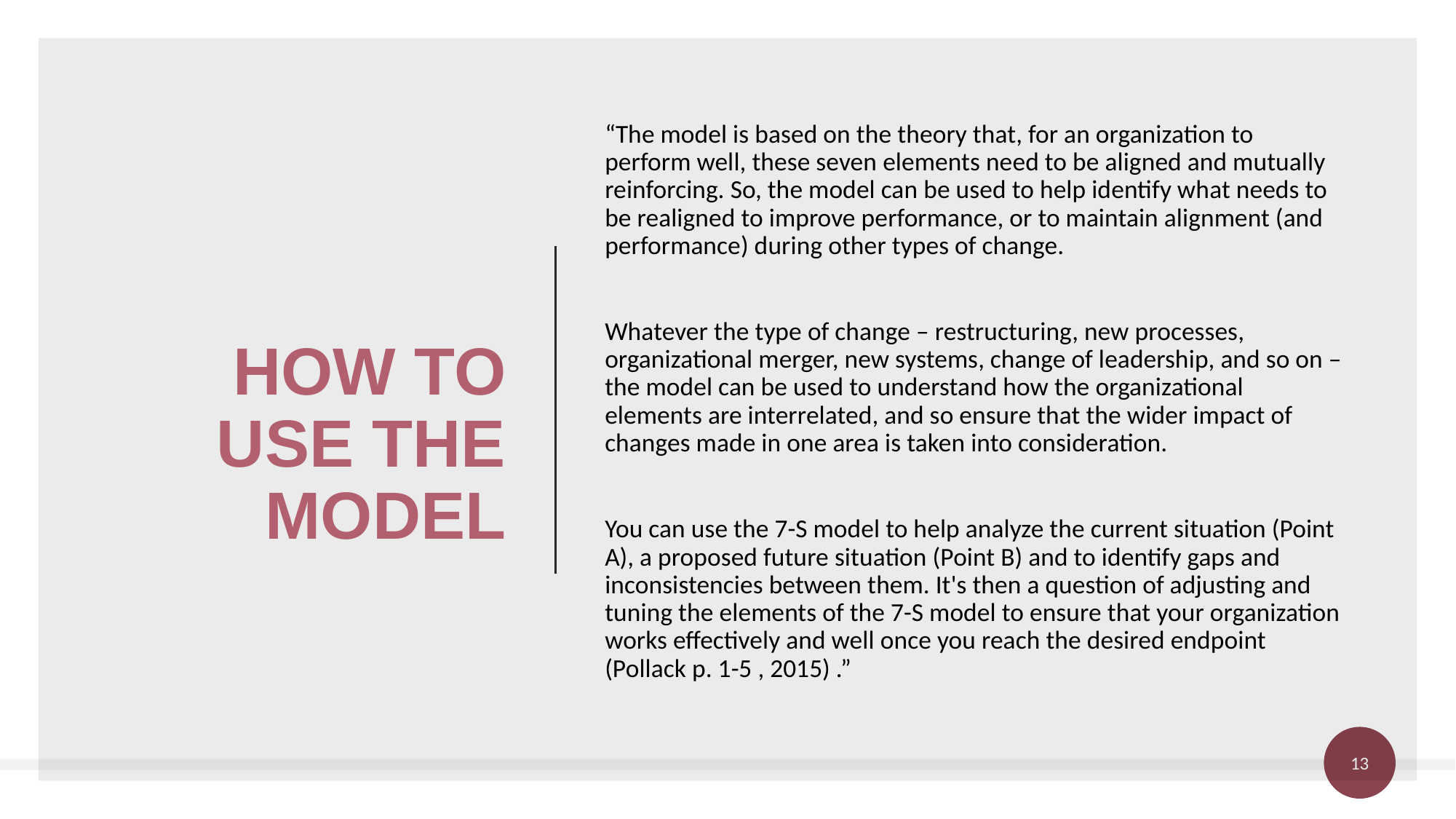

# HOW TO USE THE MODEL
“The model is based on the theory that, for an organization to perform well, these seven elements need to be aligned and mutually reinforcing. So, the model can be used to help identify what needs to be realigned to improve performance, or to maintain alignment (and performance) during other types of change.

Whatever the type of change – restructuring, new processes, organizational merger, new systems, change of leadership, and so on – the model can be used to understand how the organizational elements are interrelated, and so ensure that the wider impact of changes made in one area is taken into consideration.

You can use the 7-S model to help analyze the current situation (Point A), a proposed future situation (Point B) and to identify gaps and inconsistencies between them. It's then a question of adjusting and tuning the elements of the 7-S model to ensure that your organization works effectively and well once you reach the desired endpoint (Pollack p. 1-5 , 2015) .”